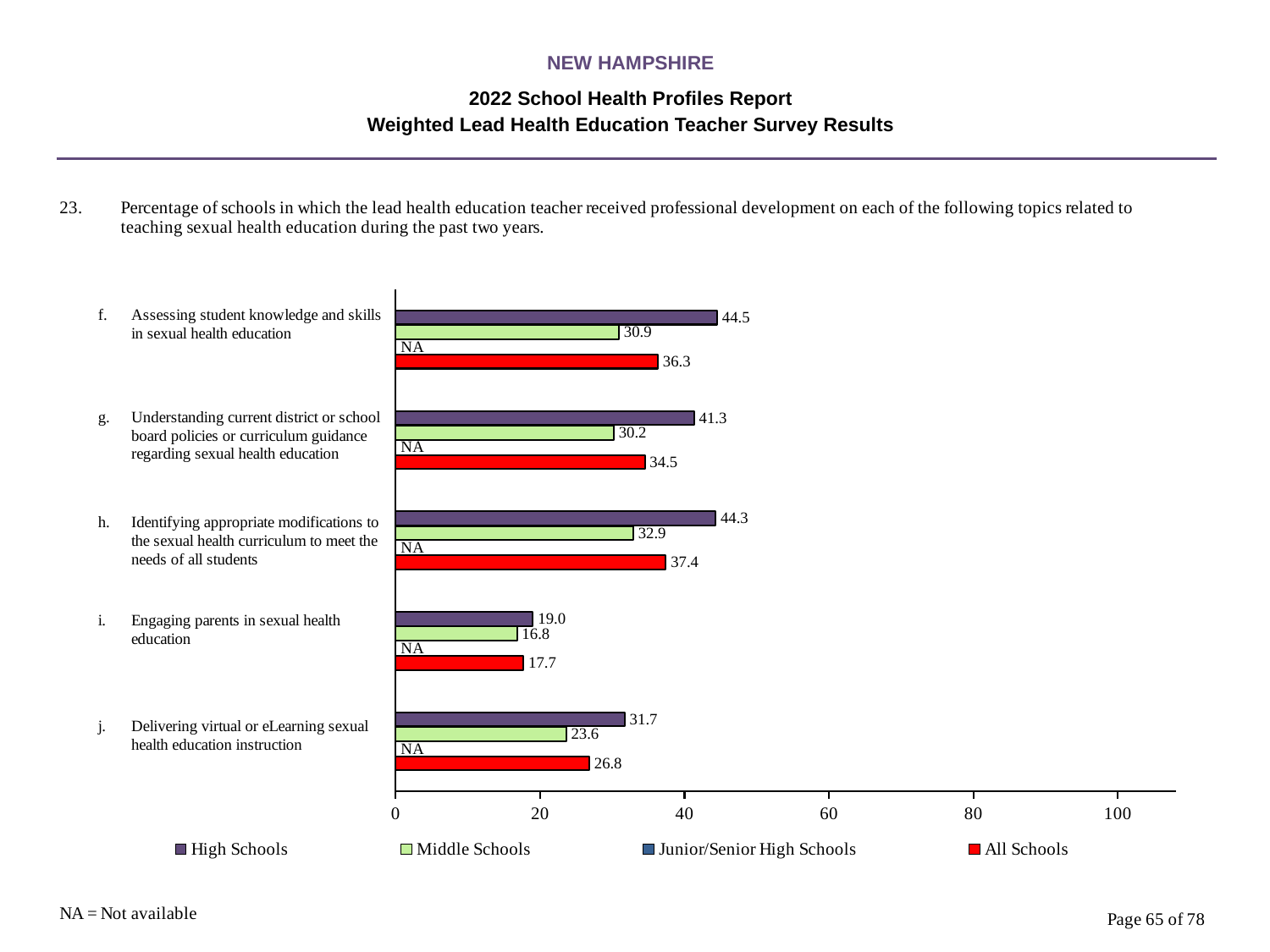

NEW HAMPSHIRE
2022 School Health Profiles Report
Weighted Lead Health Education Teacher Survey Results

### Chart

| Category | All Schools | Junior/Senior High Schools | Middle Schools | High Schools |
|---|---|---|---|---|
| Delivering virtual or eLearning sexual health education instruction | 26.8 | 0.0009 | 23.6 | 31.7 |
| Engaging parents in sexual health education | 17.7 | 0.0009 | 16.8 | 19.0 |
| Identifying appropriate modifications to the sexual health curriculum to meet the needs of all students | 37.4 | 0.0009 | 32.9 | 44.3 |
| Understanding current district or school board policies or curriculum guidance regarding sexual health education | 34.5 | 0.0009 | 30.2 | 41.3 |
| Assessing student knowledge and skills in sexual health education | 36.3 | 0.0009 | 30.9 | 44.5 |